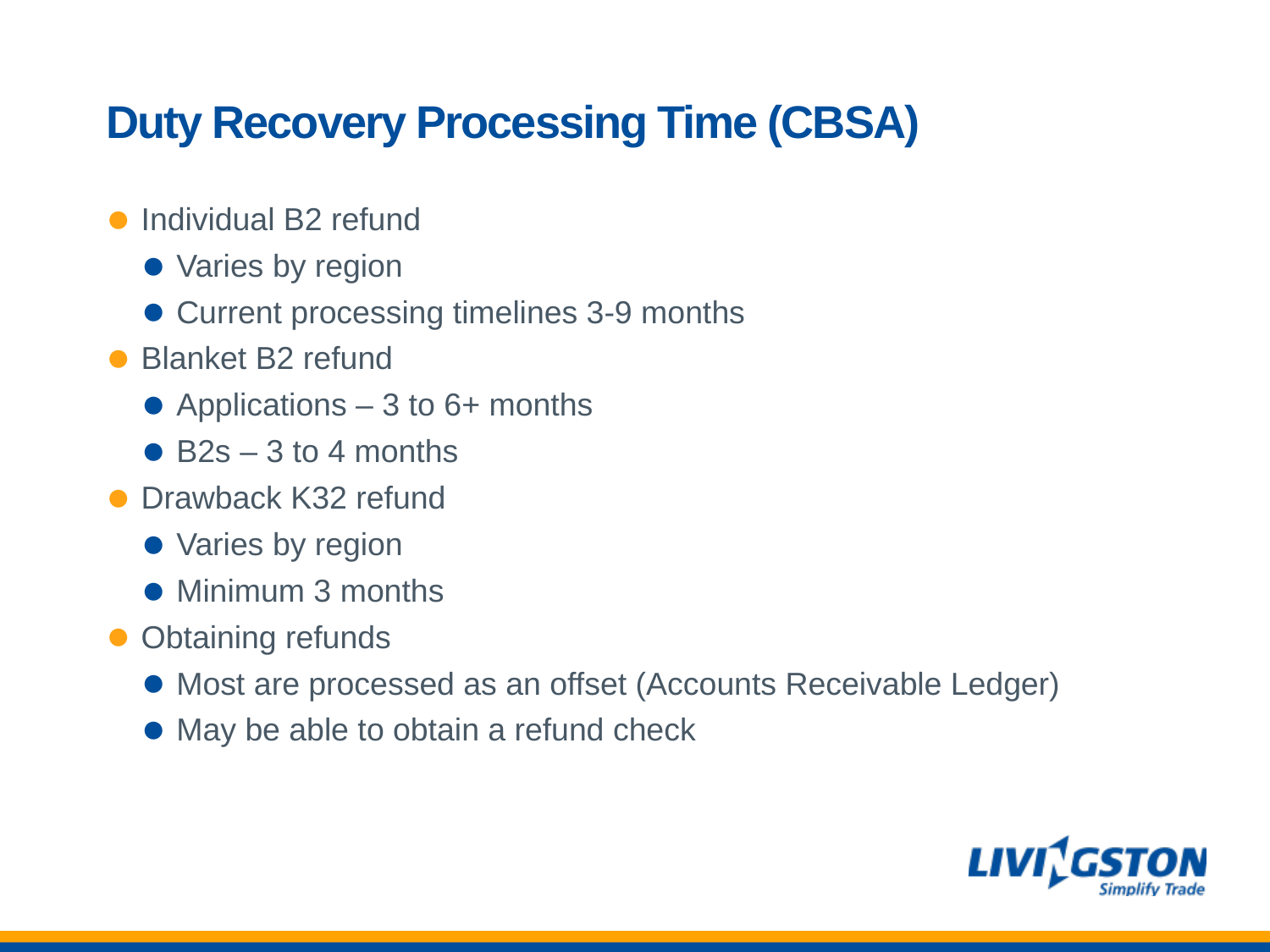

# Duty Recovery Processing Time (CBSA)
Individual B2 refund
Varies by region
Current processing timelines 3-9 months
Blanket B2 refund
Applications – 3 to 6+ months
B2s – 3 to 4 months
Drawback K32 refund
Varies by region
Minimum 3 months
Obtaining refunds
Most are processed as an offset (Accounts Receivable Ledger)
May be able to obtain a refund check